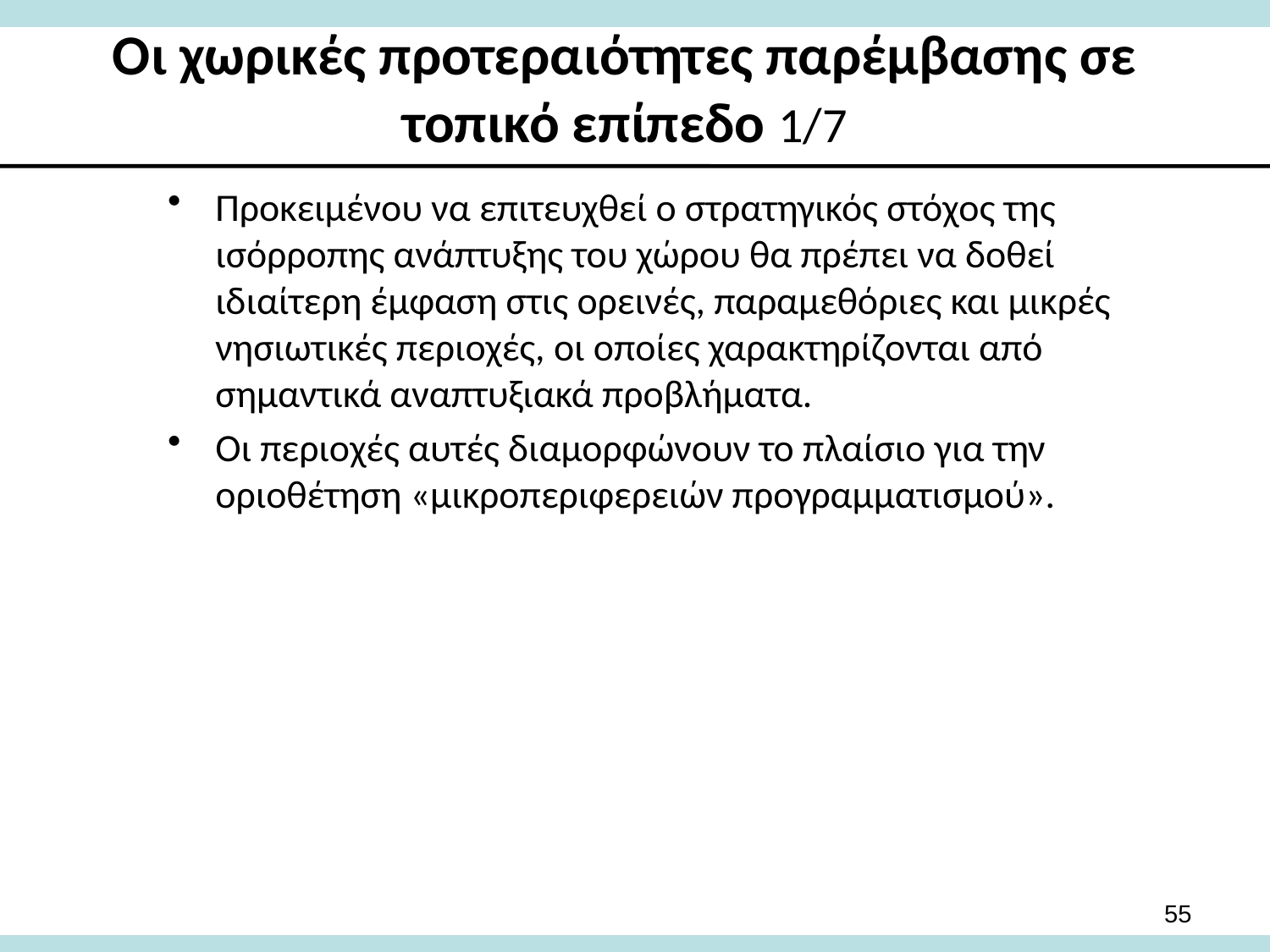

# Οι χωρικές προτεραιότητες παρέμβασης σε τοπικό επίπεδο 1/7
Προκειμένου να επιτευχθεί ο στρατηγικός στόχος της ισόρροπης ανάπτυξης του χώρου θα πρέπει να δοθεί ιδιαίτερη έμφαση στις ορεινές, παραμεθόριες και μικρές νησιωτικές περιοχές, οι οποίες χαρακτηρίζονται από σημαντικά αναπτυξιακά προβλήματα.
Οι περιοχές αυτές διαμορφώνουν το πλαίσιο για την οριοθέτηση «μικροπεριφερειών προγραμματισμού».
55